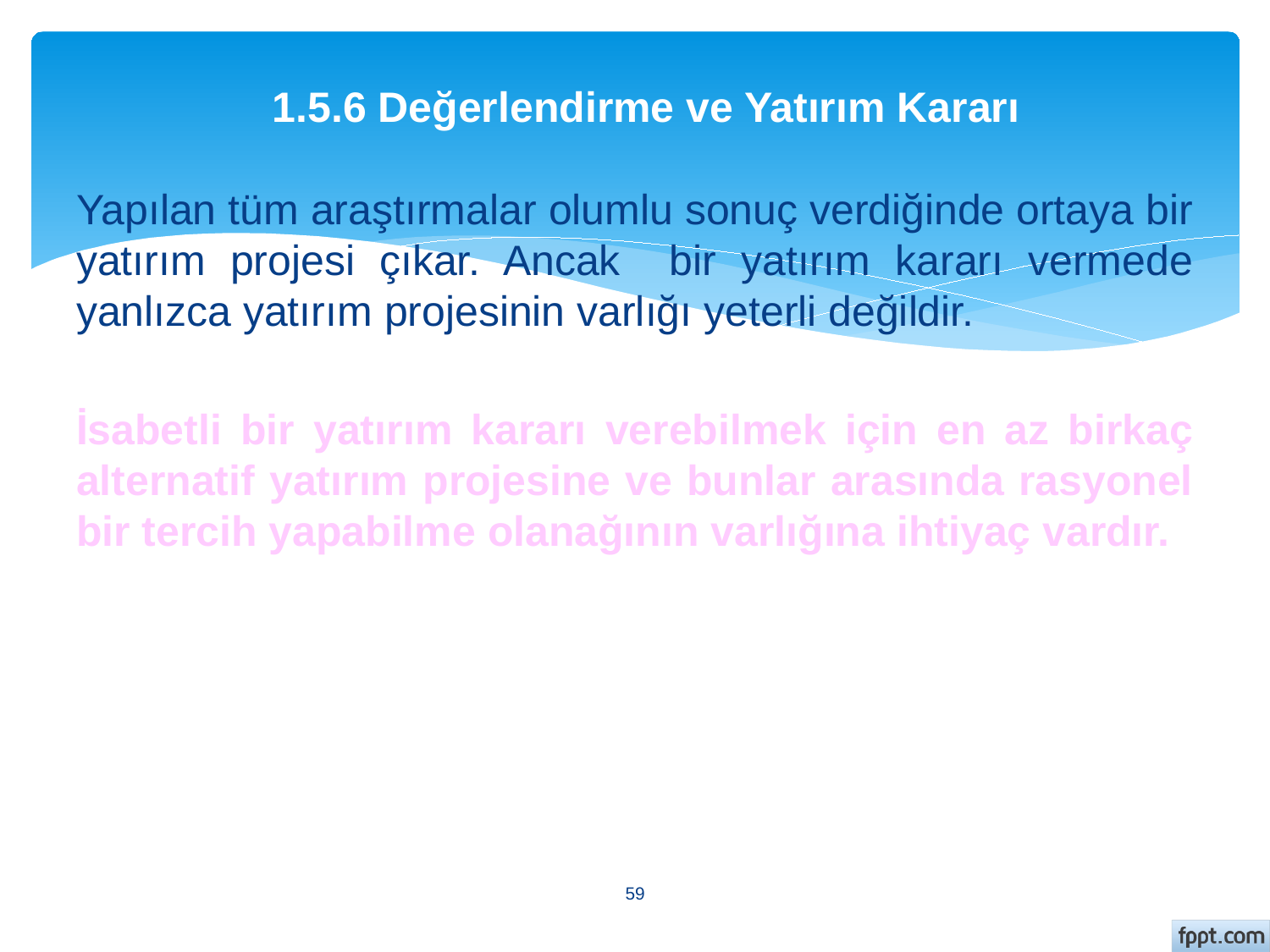

# 1.5.6 Değerlendirme ve Yatırım Kararı
Yapılan tüm araştırmalar olumlu sonuç verdiğinde ortaya bir yatırım projesi çıkar. Ancak  bir yatırım kararı vermede yanlızca yatırım projesinin varlığı yeterli değildir.

İsabetli bir yatırım kararı verebilmek için en az birkaç alternatif yatırım projesine ve bunlar arasında rasyonel bir tercih yapabilme olanağının varlığına ihtiyaç vardır.
59